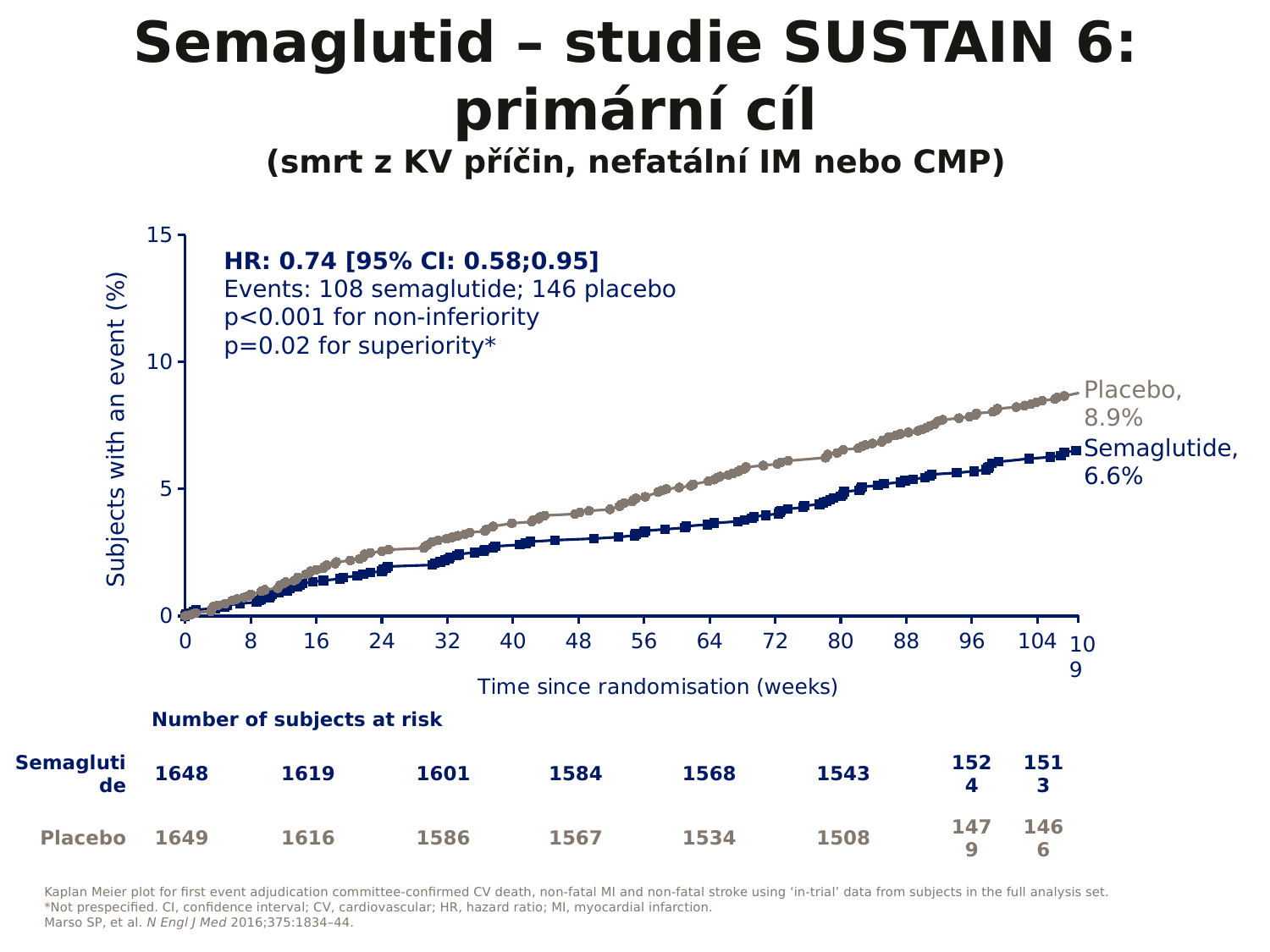

# Semaglutid – studie SUSTAIN 6: primární cíl (smrt z KV příčin, nefatální IM nebo CMP)

### Chart

| Category | Placebo2 | Semaglutide | Placebo |
|---|---|---|---|
HR: 0.74 [95% CI: 0.58;0.95]
Events: 108 semaglutide; 146 placebo
p<0.001 for non-inferiority
p=0.02 for superiority*
Placebo, 8.9%
Subjects with an event (%)
Semaglutide, 6.6%
109
|  | Number of subjects at risk |  |  |  |  |  |  |  |  |  |  |  |  |  |
| --- | --- | --- | --- | --- | --- | --- | --- | --- | --- | --- | --- | --- | --- | --- |
| Semaglutide | 1648 |  | 1619 |  | 1601 |  | 1584 |  | 1568 |  | 1543 |  | 1524 | 1513 |
| Placebo | 1649 |  | 1616 |  | 1586 |  | 1567 |  | 1534 |  | 1508 |  | 1479 | 1466 |
Kaplan Meier plot for first event adjudication committee-confirmed CV death, non-fatal MI and non-fatal stroke using ‘in-trial’ data from subjects in the full analysis set.
*Not prespecified. CI, confidence interval; CV, cardiovascular; HR, hazard ratio; MI, myocardial infarction.
Marso SP, et al. N Engl J Med 2016;375:1834–44.